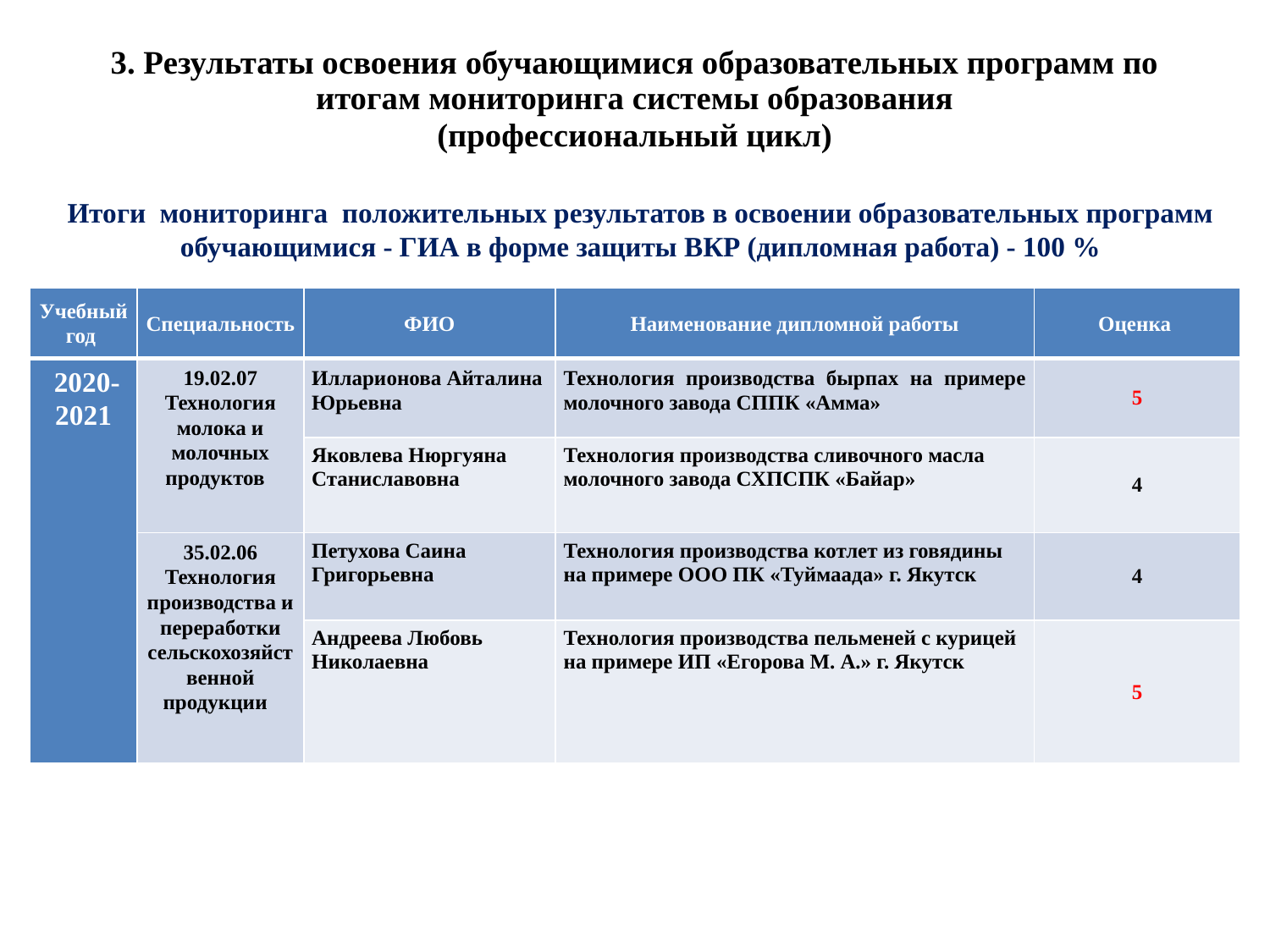

# 3. Результаты освоения обучающимися образовательных программ по итогам мониторинга системы образования (профессиональный цикл)

Итоги  мониторинга  положительных результатов в освоении образовательных программ обучающимися - ГИА в форме защиты ВКР (дипломная работа) - 100 %

| Учебный год | Специальность | ФИО | Наименование дипломной работы | Оценка |
| --- | --- | --- | --- | --- |
| 2020-2021 | 19.02.07 Технология молока и молочных продуктов | Илларионова Айталина Юрьевна | Технология производства бырпах на примере молочного завода СППК «Амма» | 5 |
|  |  | Яковлева Нюргуяна Станиславовна | Технология производства сливочного масла молочного завода СХПСПК «Байар» | 4 |
|  | 35.02.06 Технология производства и переработки сельскохозяйственной продукции | Петухова Саина Григорьевна | Технология производства котлет из говядины на примере ООО ПК «Туймаада» г. Якутск | 4 |
|  |  | Андреева Любовь Николаевна | Технология производства пельменей с курицей на примере ИП «Егорова М. А.» г. Якутск | 5 |